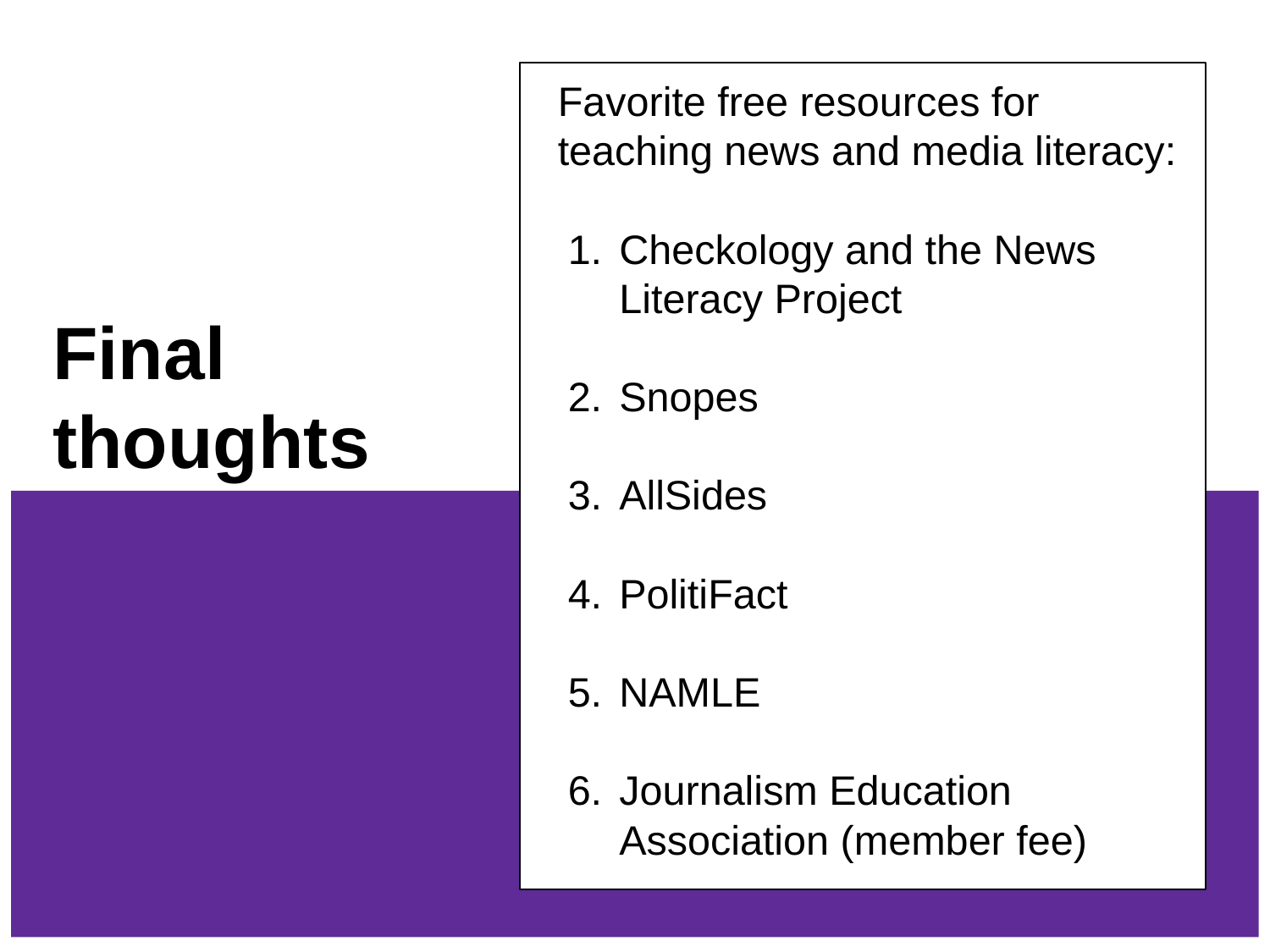

Favorite free resources for teaching news and media literacy:
Checkology and the News Literacy Project
Snopes
AllSides
PolitiFact
NAMLE
Journalism Education Association (member fee)
# Final thoughts